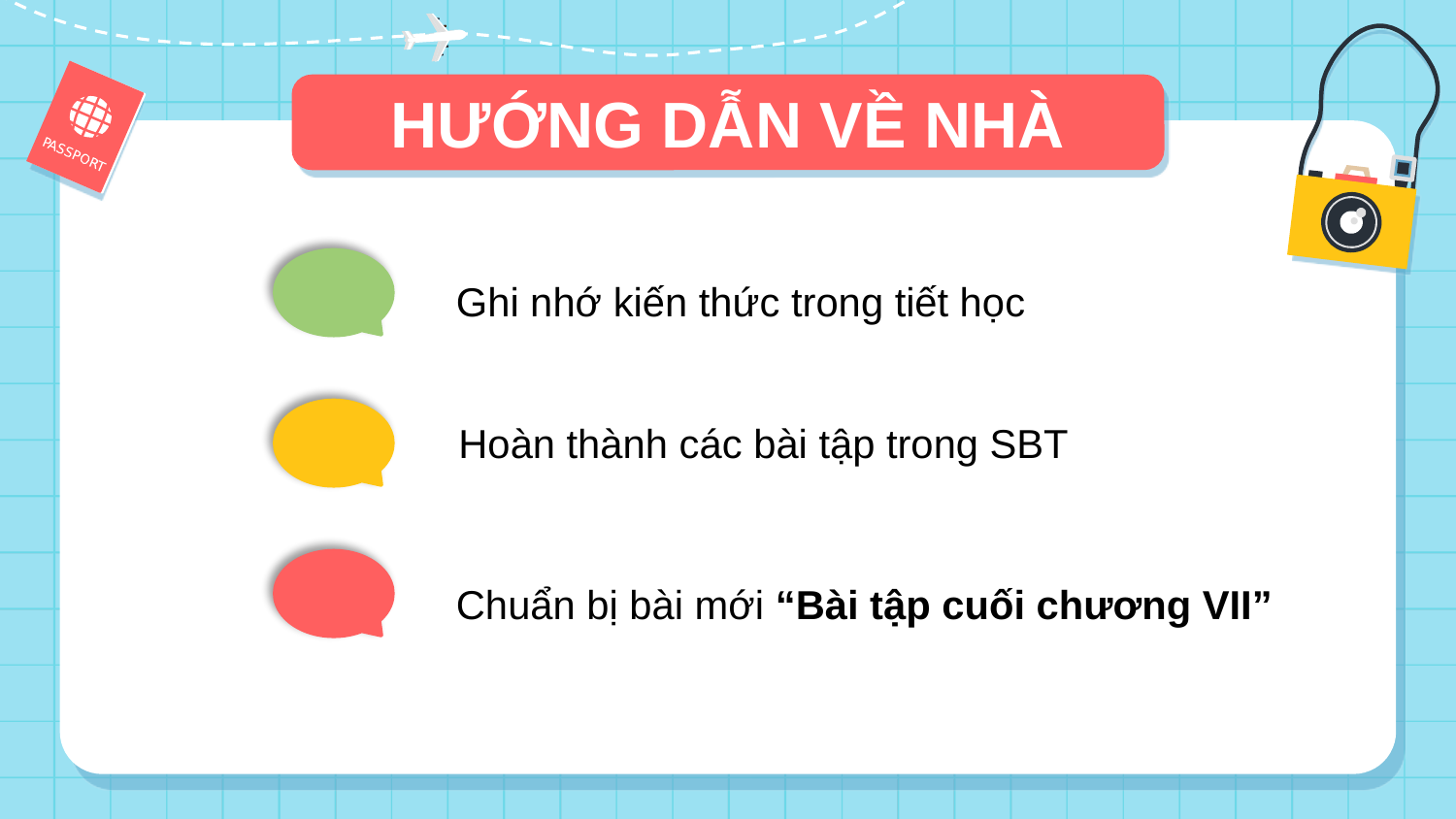

# HƯỚNG DẪN VỀ NHÀ

Ghi nhớ kiến thức trong tiết học

Hoàn thành các bài tập trong SBT
Chuẩn bị bài mới “Bài tập cuối chương VII”